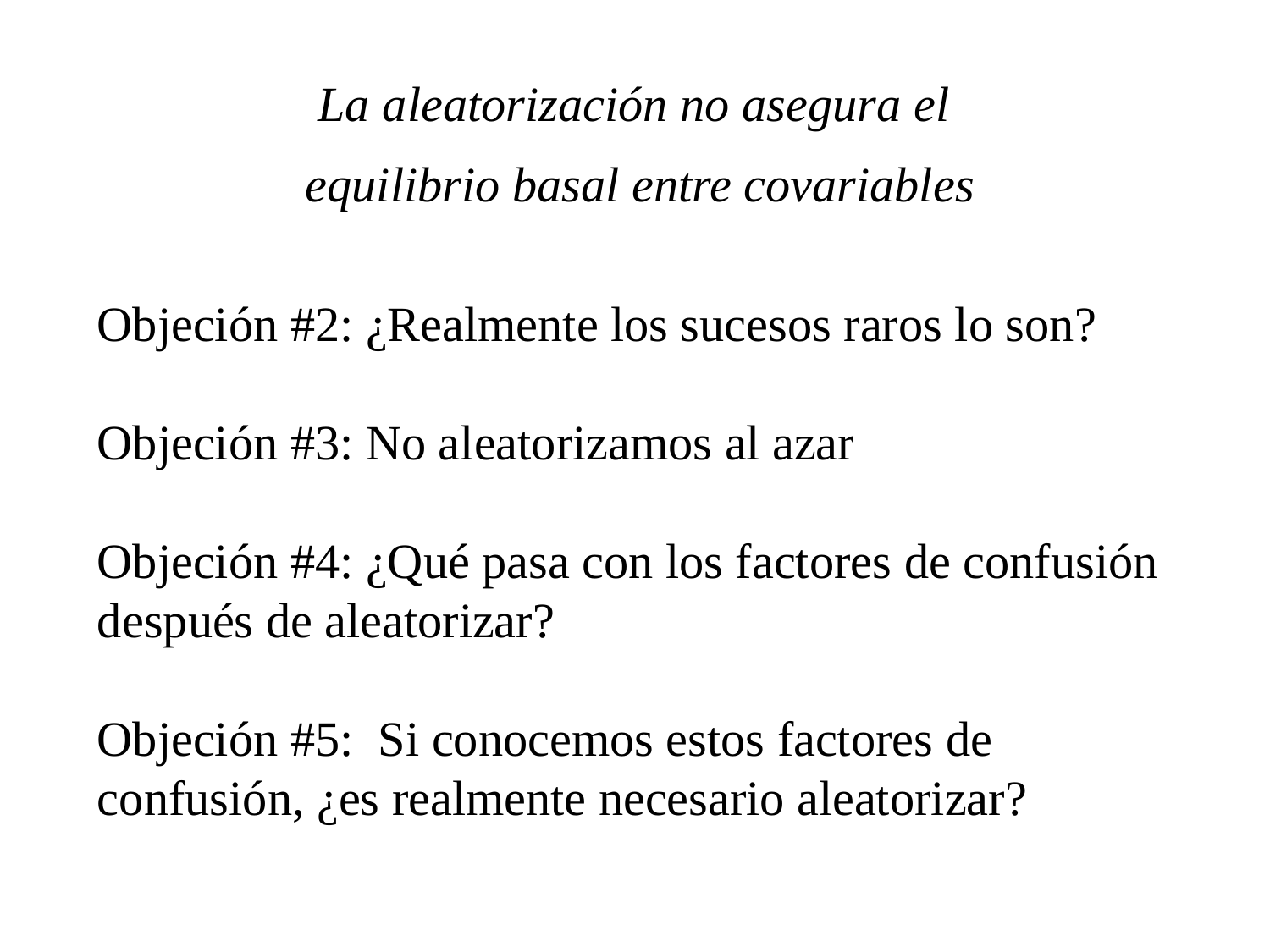

La aleatorización no asegura el
equilibrio basal entre covariables

Objeción #2: ¿Realmente los sucesos raros lo son?

Objeción #3: No aleatorizamos al azar

Objeción #4: ¿Qué pasa con los factores de confusión después de aleatorizar?

Objeción #5:  Si conocemos estos factores de confusión, ¿es realmente necesario aleatorizar?